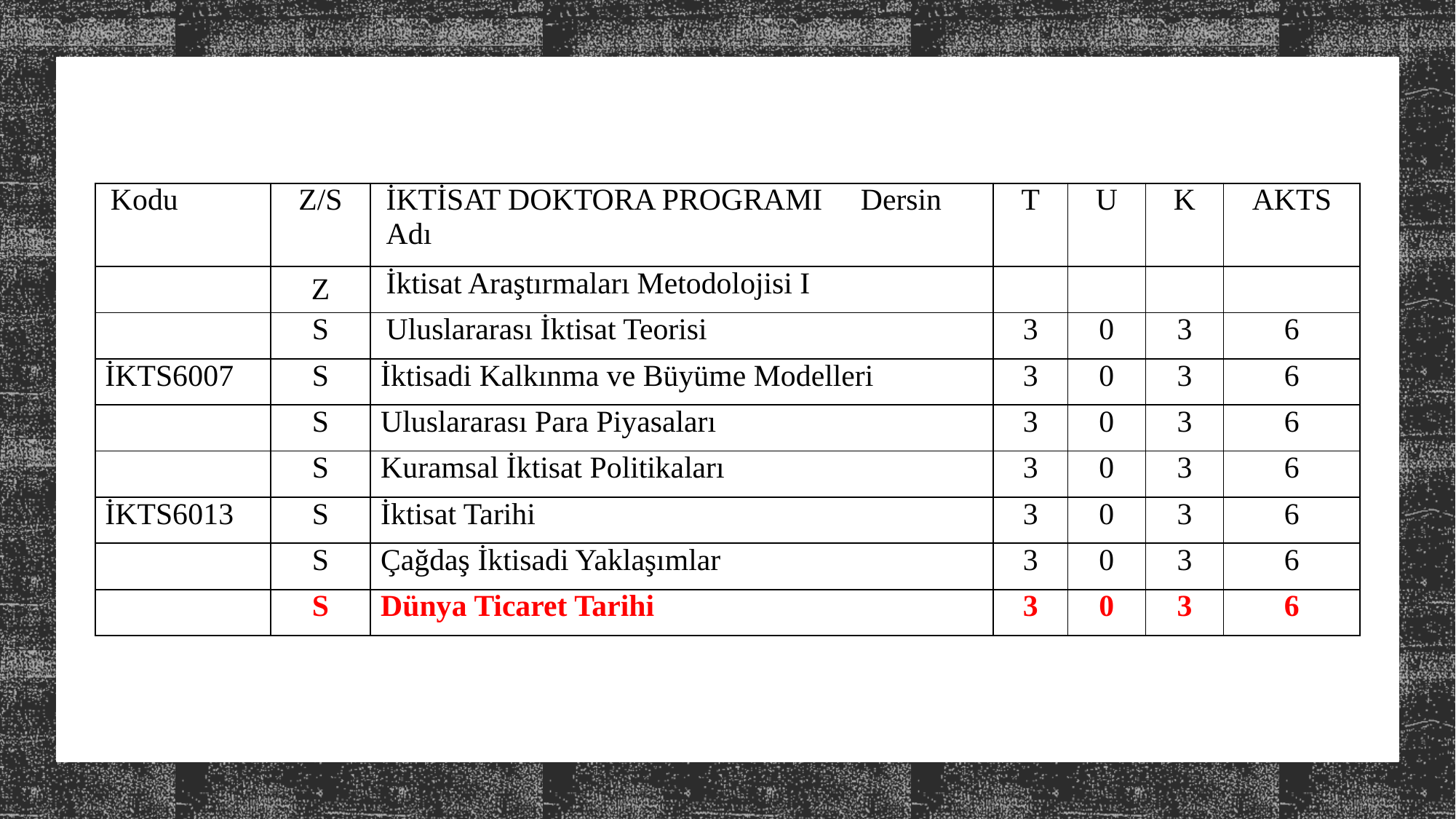

| Kodu | Z/S | İKTİSAT DOKTORA PROGRAMI Dersin Adı | T | U | K | AKTS |
| --- | --- | --- | --- | --- | --- | --- |
|  | Z | İktisat Araştırmaları Metodolojisi I |  |  |  |  |
|  | S | Uluslararası İktisat Teorisi | 3 | 0 | 3 | 6 |
| İKTS6007 | S | İktisadi Kalkınma ve Büyüme Modelleri | 3 | 0 | 3 | 6 |
|  | S | Uluslararası Para Piyasaları | 3 | 0 | 3 | 6 |
|  | S | Kuramsal İktisat Politikaları | 3 | 0 | 3 | 6 |
| İKTS6013 | S | İktisat Tarihi | 3 | 0 | 3 | 6 |
|  | S | Çağdaş İktisadi Yaklaşımlar | 3 | 0 | 3 | 6 |
|  | S | Dünya Ticaret Tarihi | 3 | 0 | 3 | 6 |